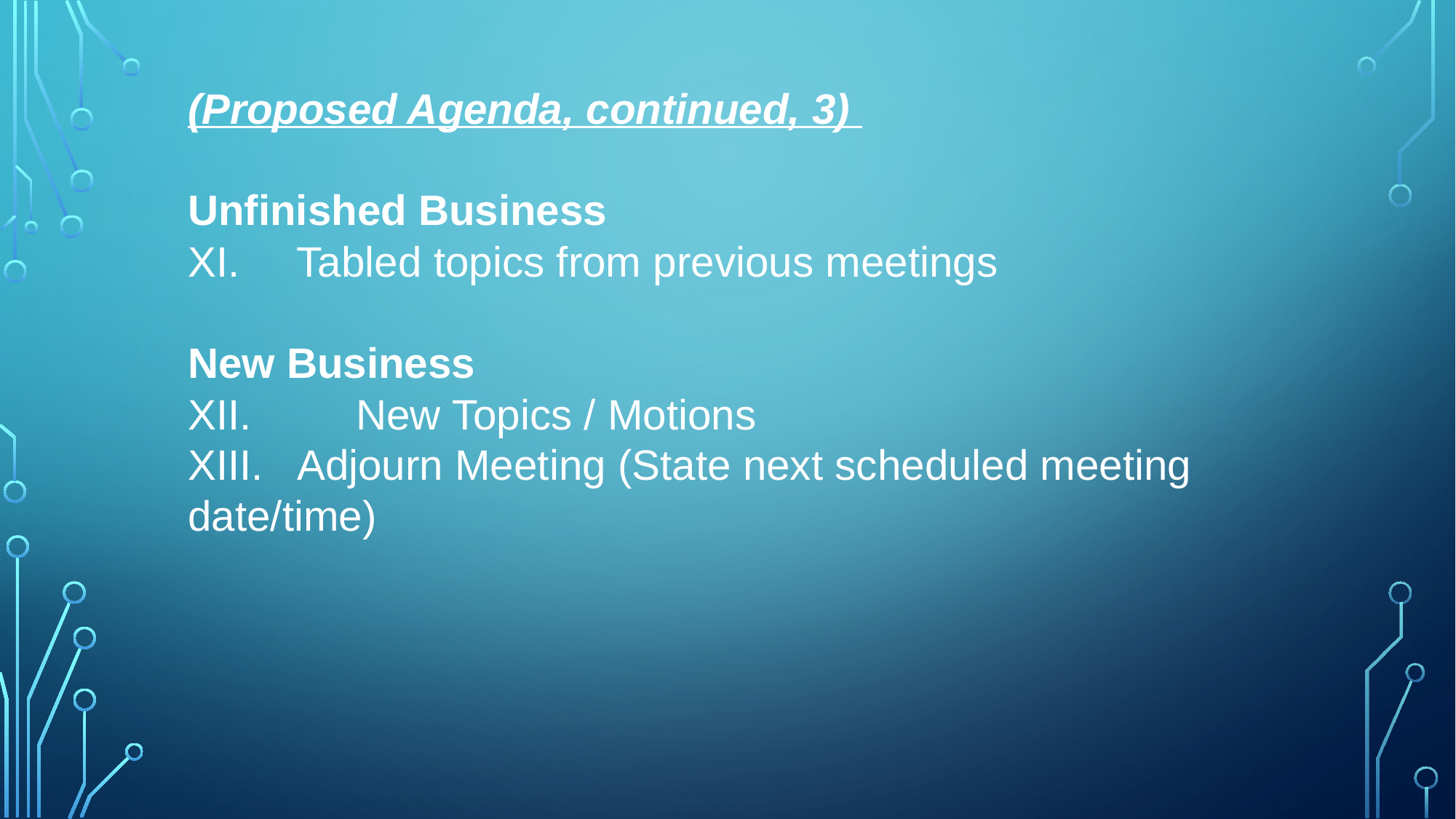

(Proposed Agenda, continued, 3)

Unfinished Business
    Tabled topics from previous meetings

New Business
XII.	     New Topics / Motions
XIII.	Adjourn Meeting (State next scheduled meeting date/time)